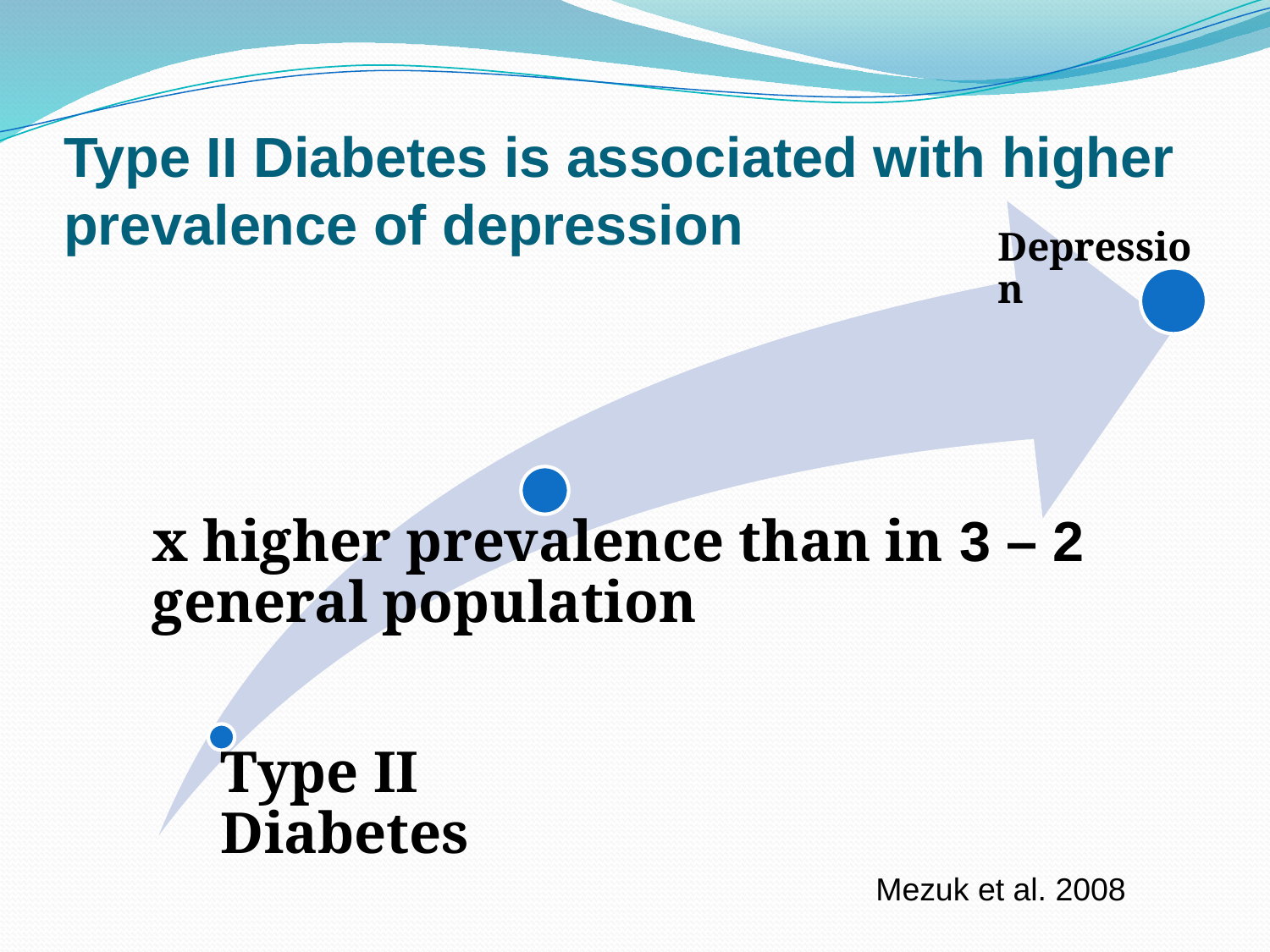

# Type II Diabetes is associated with higher prevalence of depression
Type II Diabetes
2 – 3 x higher prevalence than in general population
Depression
Mezuk et al. 2008